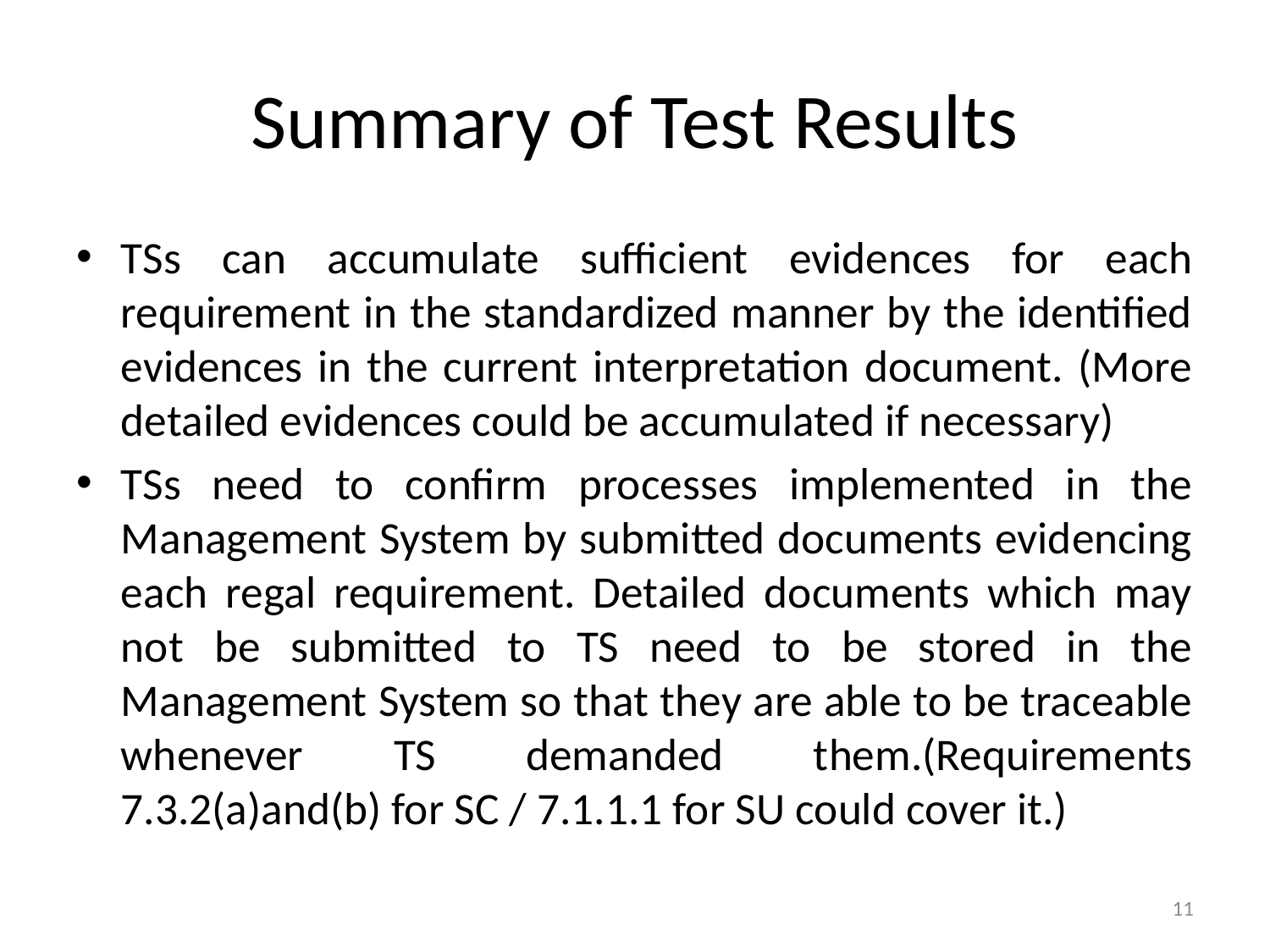

# Summary of Test Results
TSs can accumulate sufficient evidences for each requirement in the standardized manner by the identified evidences in the current interpretation document. (More detailed evidences could be accumulated if necessary)
TSs need to confirm processes implemented in the Management System by submitted documents evidencing each regal requirement. Detailed documents which may not be submitted to TS need to be stored in the Management System so that they are able to be traceable whenever TS demanded them.(Requirements 7.3.2(a)and(b) for SC / 7.1.1.1 for SU could cover it.)
11